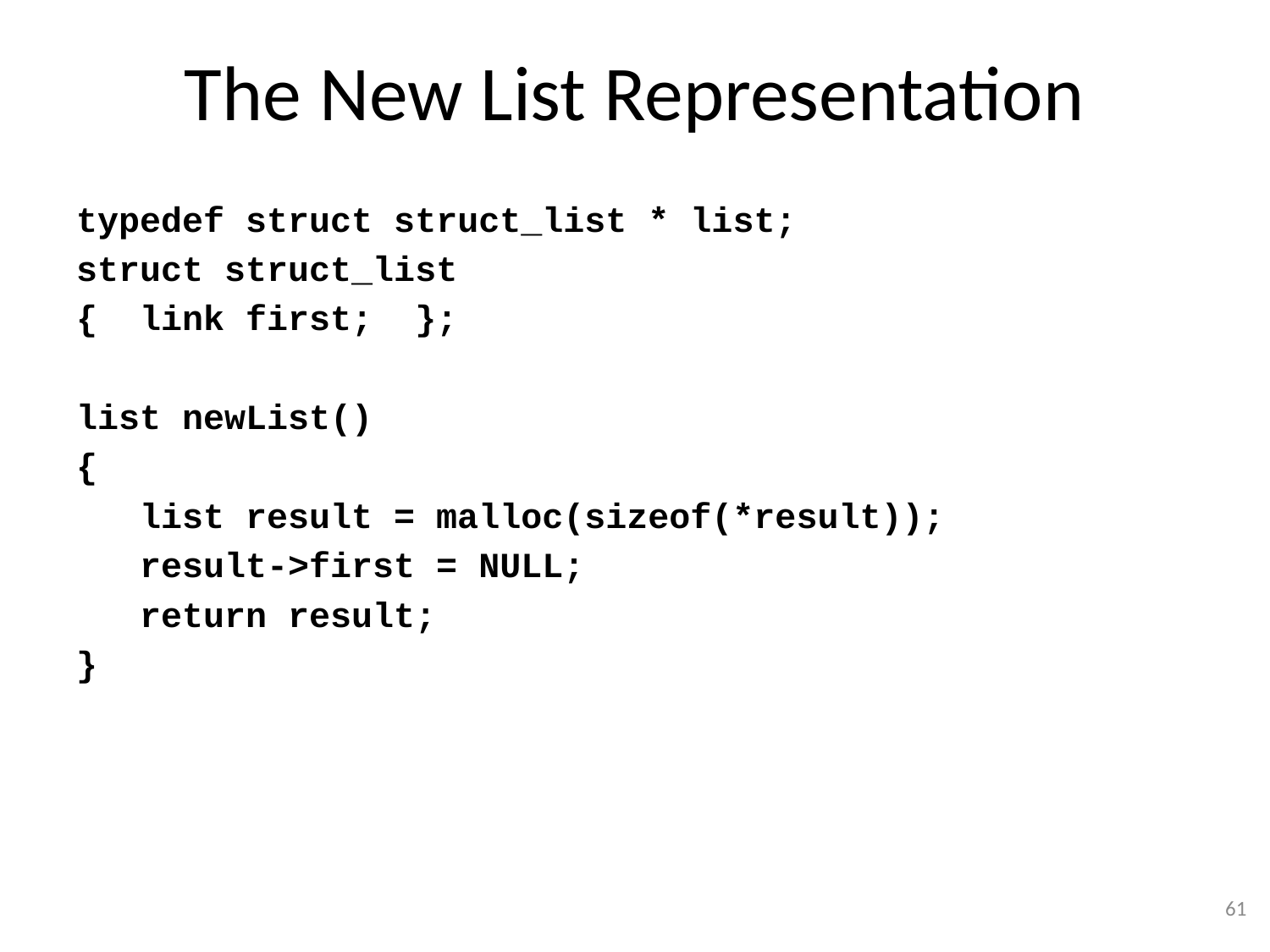

# The New List Representation
typedef struct struct_list * list;
struct struct_list
{  link first;  };

list newList()
{
   list result = malloc(sizeof(*result));
   result->first = NULL;
   return result;
}

61